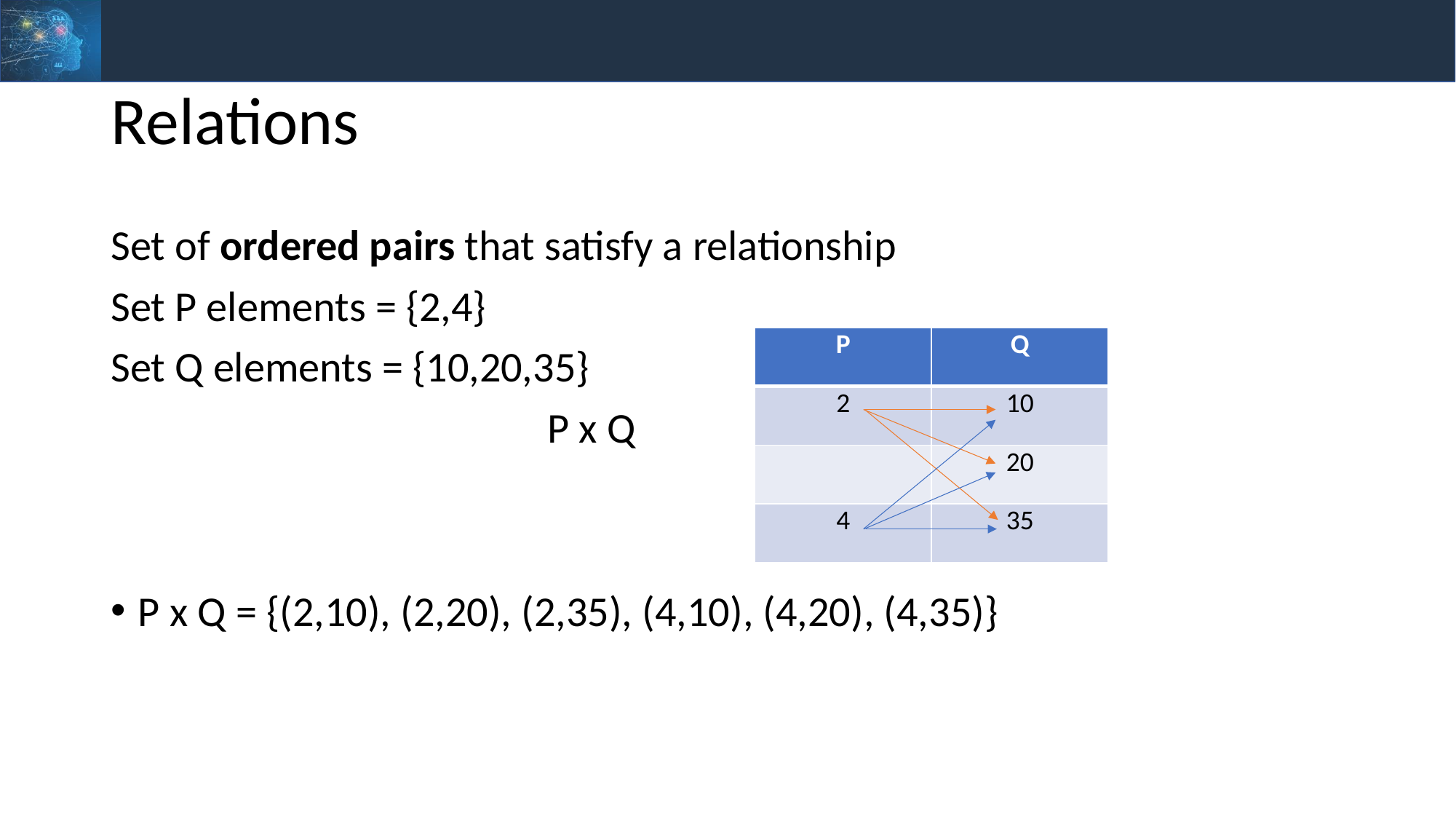

# Relations
Set of ordered pairs that satisfy a relationship
Set P elements = {2,4}
Set Q elements = {10,20,35}
				P x Q

P x Q = {(2,10), (2,20), (2,35), (4,10), (4,20), (4,35)}

| P | Q |
| --- | --- |
| 2 | 10 |
|  | 20 |
| 4 | 35 |